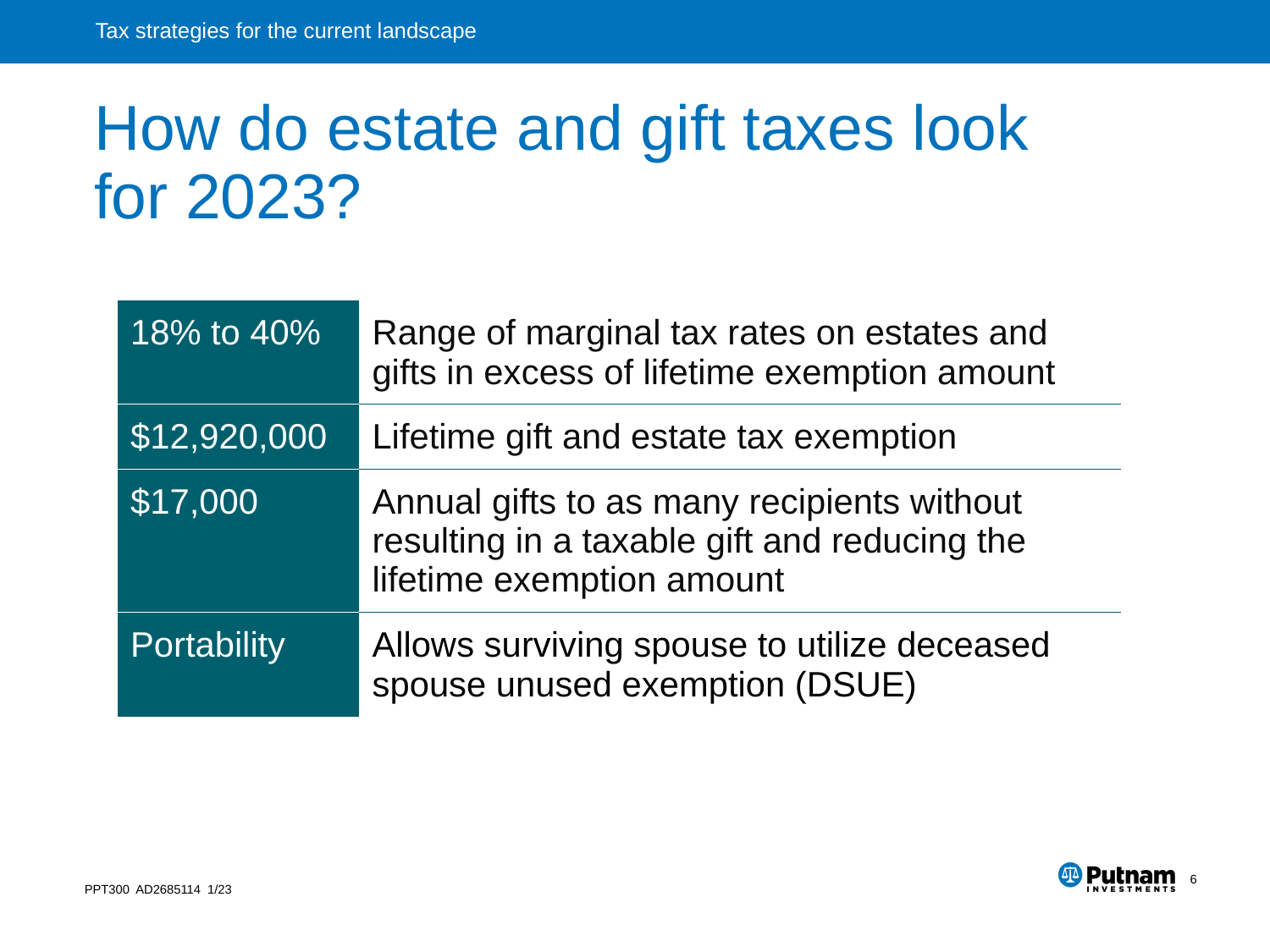

# How do estate and gift taxes look for 2023?
| 18% to 40% | Range of marginal tax rates on estates and gifts in excess of lifetime exemption amount |
| --- | --- |
| $12,920,000 | Lifetime gift and estate tax exemption |
| $17,000 | Annual gifts to as many recipients without resulting in a taxable gift and reducing the lifetime exemption amount |
| Portability | Allows surviving spouse to utilize deceased spouse unused exemption (DSUE) |